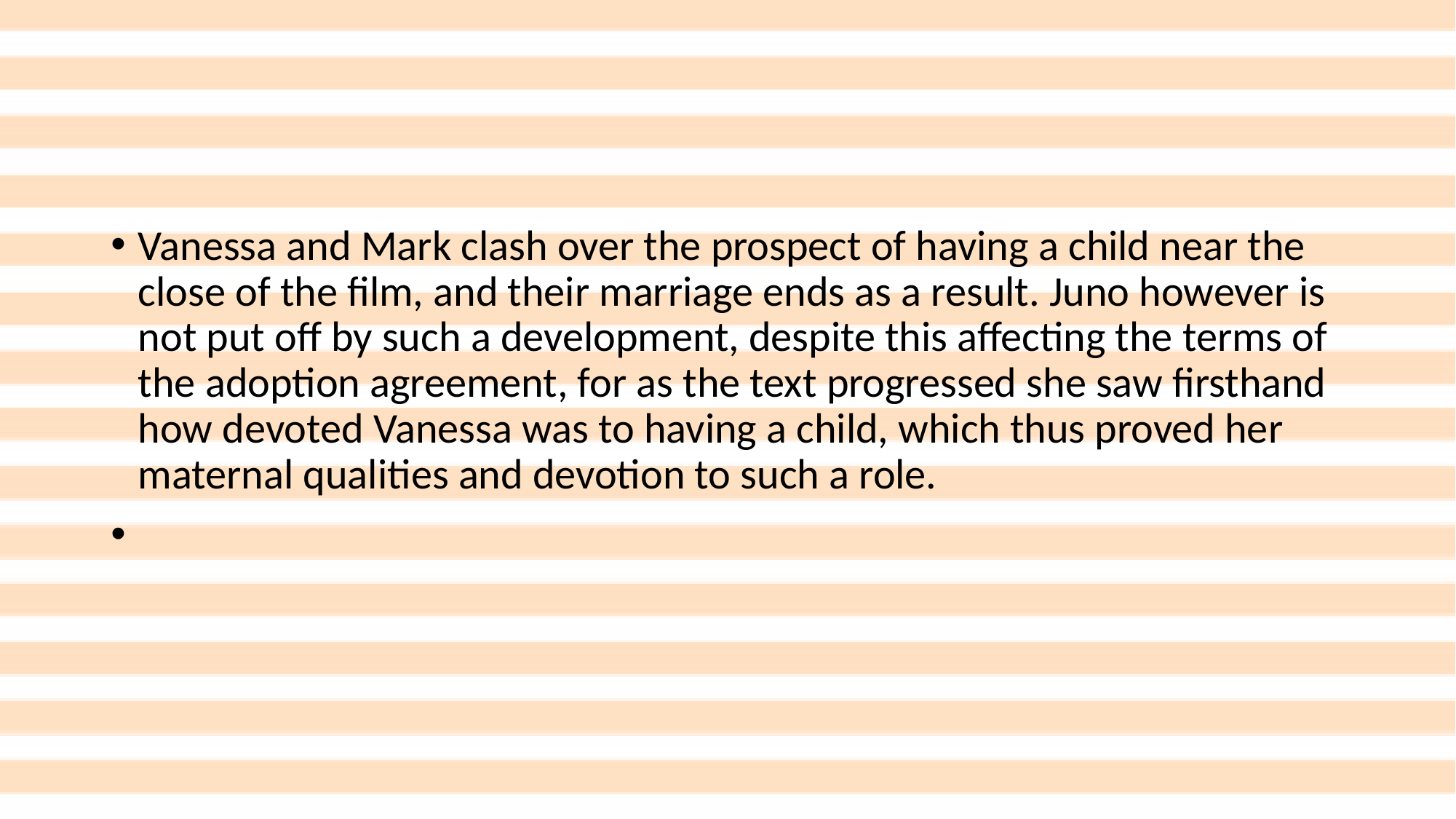

#
Vanessa and Mark clash over the prospect of having a child near the close of the film, and their marriage ends as a result. Juno however is not put off by such a development, despite this affecting the terms of the adoption agreement, for as the text progressed she saw firsthand how devoted Vanessa was to having a child, which thus proved her maternal qualities and devotion to such a role.